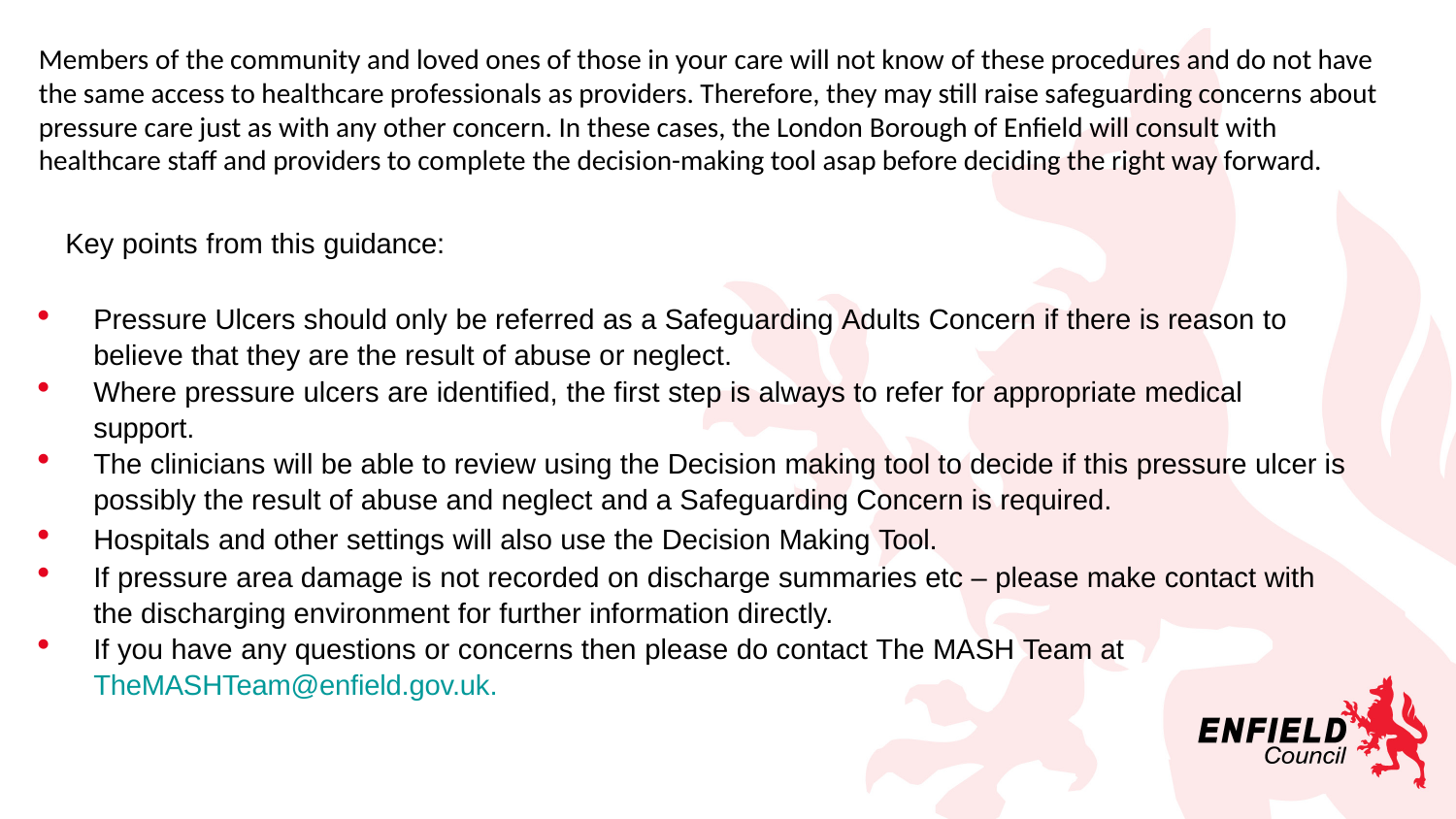

Members of the community and loved ones of those in your care will not know of these procedures and do not have the same access to healthcare professionals as providers. Therefore, they may still raise safeguarding concerns about pressure care just as with any other concern. In these cases, the London Borough of Enfield will consult with healthcare staff and providers to complete the decision-making tool asap before deciding the right way forward.

Key points from this guidance:

Pressure Ulcers should only be referred as a Safeguarding Adults Concern if there is reason to believe that they are the result of abuse or neglect.
Where pressure ulcers are identified, the first step is always to refer for appropriate medical support.
The clinicians will be able to review using the Decision making tool to decide if this pressure ulcer is possibly the result of abuse and neglect and a Safeguarding Concern is required.
Hospitals and other settings will also use the Decision Making Tool.
If pressure area damage is not recorded on discharge summaries etc – please make contact with the discharging environment for further information directly.
If you have any questions or concerns then please do contact The MASH Team at TheMASHTeam@enfield.gov.uk.